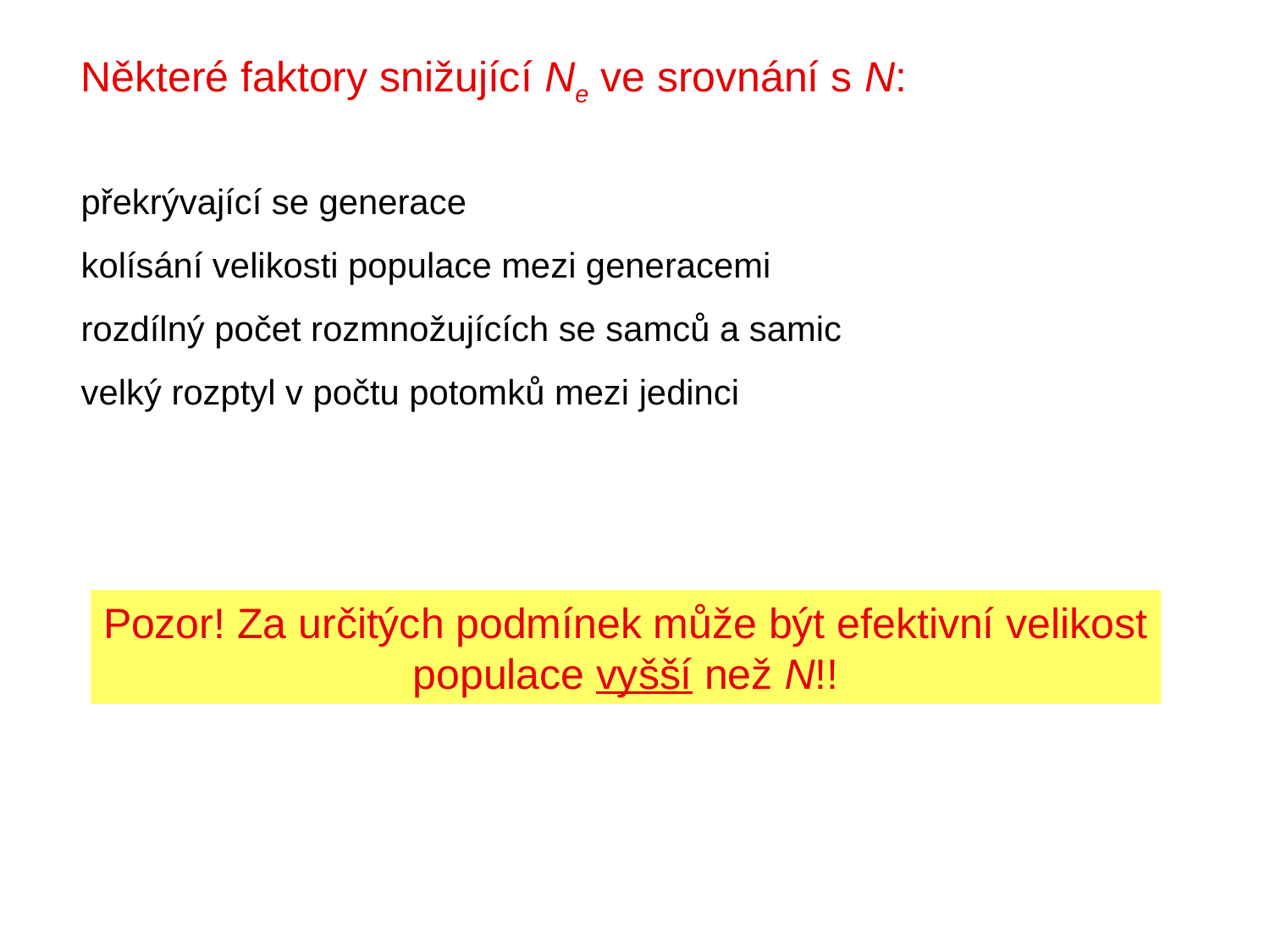

Některé faktory snižující Ne ve srovnání s N:

překrývající se generace
kolísání velikosti populace mezi generacemi
rozdílný počet rozmnožujících se samců a samic
velký rozptyl v počtu potomků mezi jedinci
Pozor! Za určitých podmínek může být efektivní velikost
populace vyšší než N!!